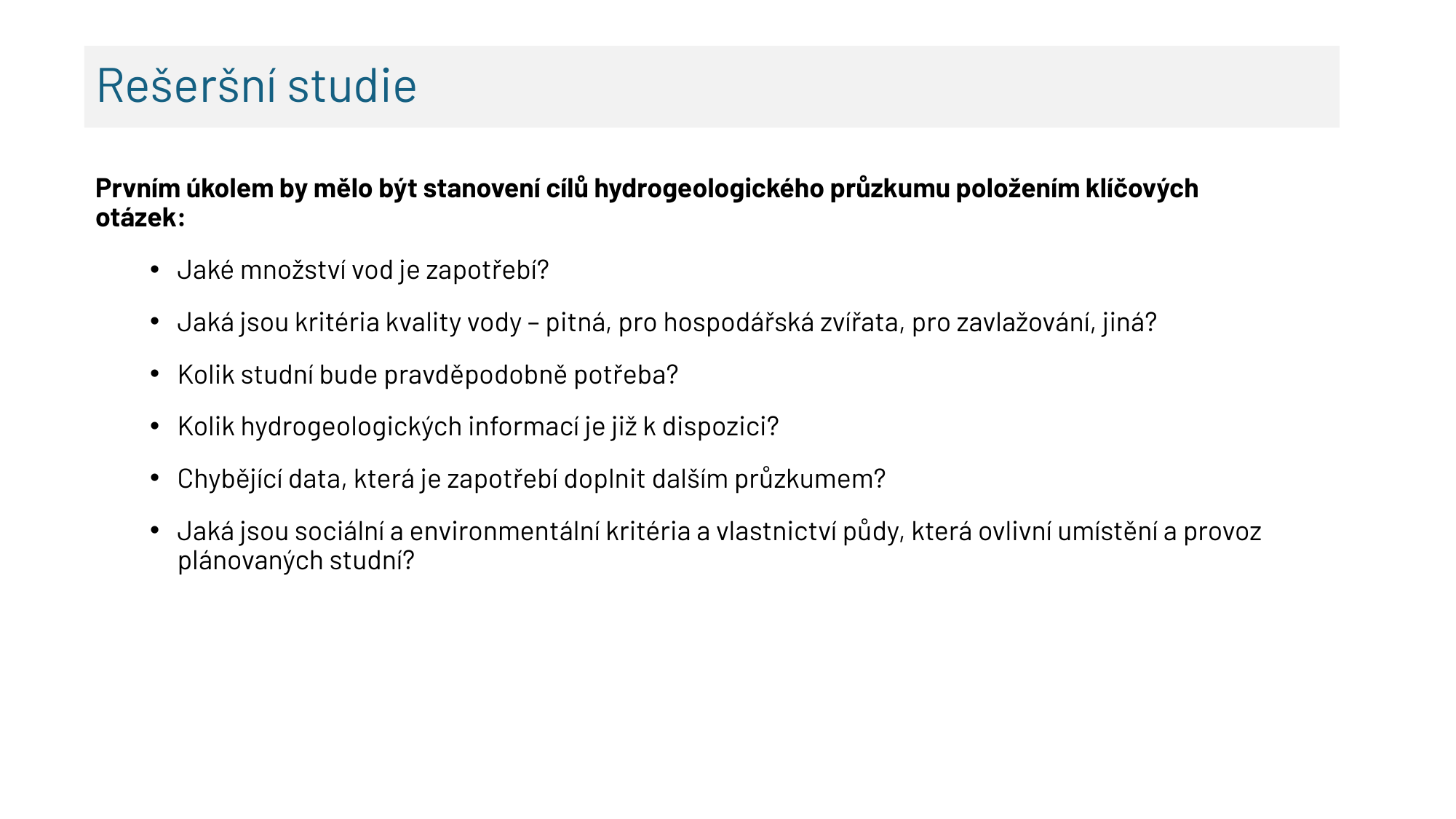

# Rešeršní studie
Prvním úkolem by mělo být stanovení cílů hydrogeologického průzkumu položením klíčových otázek:
Jaké množství vod je zapotřebí?
Jaká jsou kritéria kvality vody – pitná, pro hospodářská zvířata, pro zavlažování, jiná?
Kolik studní bude pravděpodobně potřeba?
Kolik hydrogeologických informací je již k dispozici?
Chybějící data, která je zapotřebí doplnit dalším průzkumem?
Jaká jsou sociální a environmentální kritéria a vlastnictví půdy, která ovlivní umístění a provoz plánovaných studní?